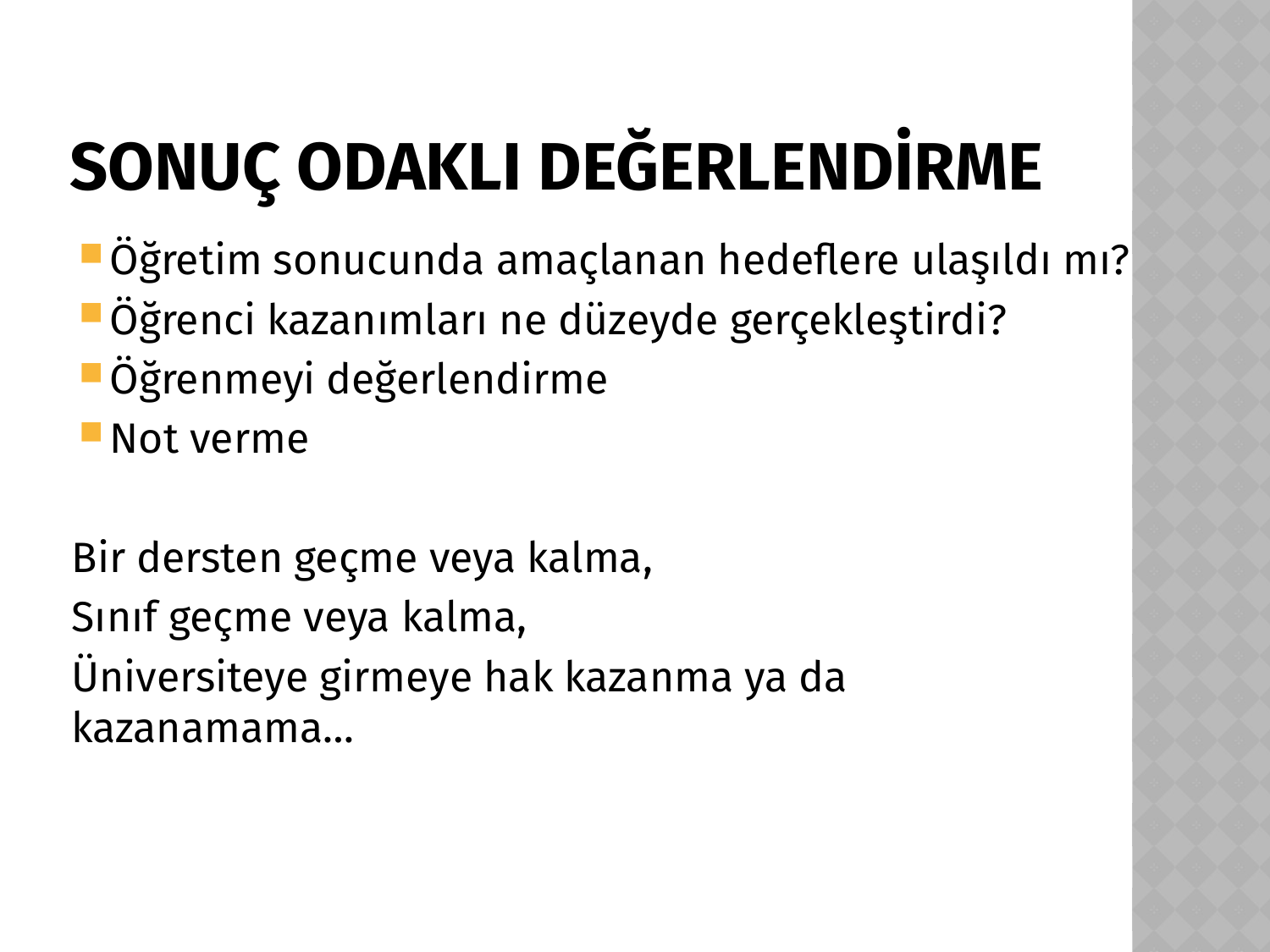

# SONUÇ ODAKLI DEĞERLENDİRME
Öğretim sonucunda amaçlanan hedeflere ulaşıldı mı?
Öğrenci kazanımları ne düzeyde gerçekleştirdi?
Öğrenmeyi değerlendirme
Not verme

Bir dersten geçme veya kalma,
Sınıf geçme veya kalma,
Üniversiteye girmeye hak kazanma ya da kazanamama…